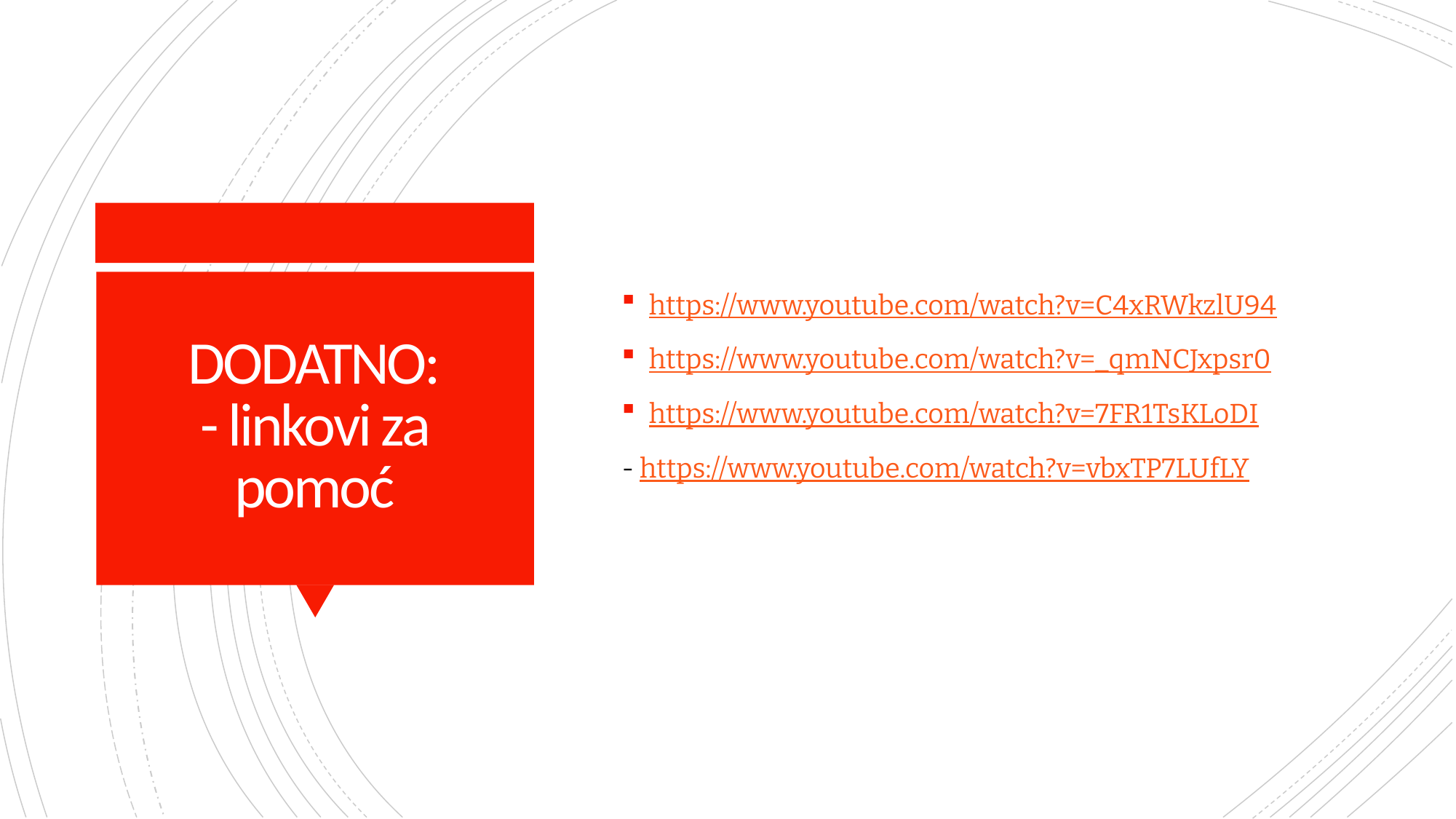

https://www.youtube.com/watch?v=C4xRWkzlU94
https://www.youtube.com/watch?v=_qmNCJxpsr0
https://www.youtube.com/watch?v=7FR1TsKLoDI
- https://www.youtube.com/watch?v=vbxTP7LUfLY

DODATNO:
- linkovi za pomoć